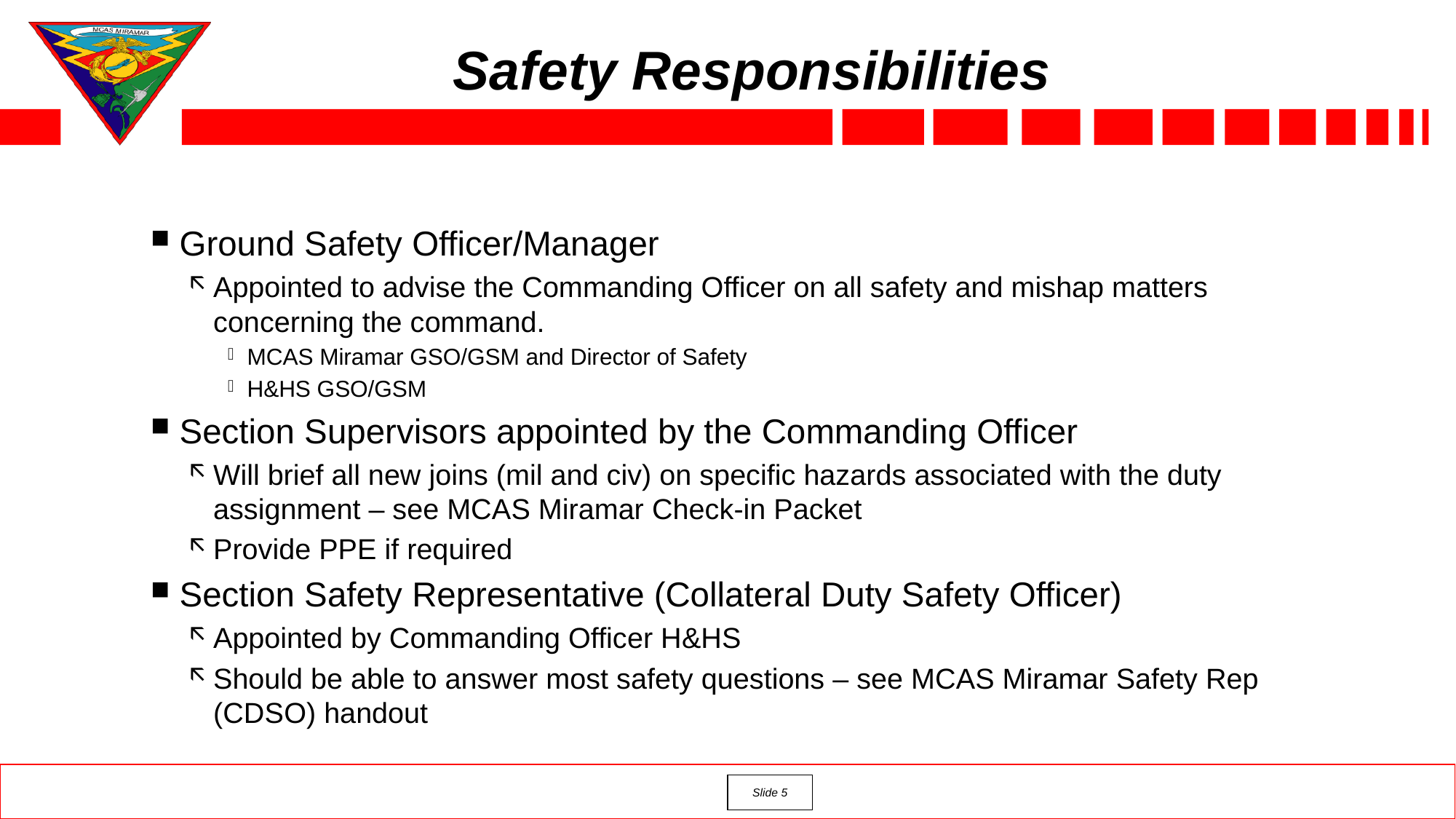

# Safety Responsibilities
Ground Safety Officer/Manager
Appointed to advise the Commanding Officer on all safety and mishap matters concerning the command.
MCAS Miramar GSO/GSM and Director of Safety
H&HS GSO/GSM
Section Supervisors appointed by the Commanding Officer
Will brief all new joins (mil and civ) on specific hazards associated with the duty assignment – see MCAS Miramar Check-in Packet
Provide PPE if required
Section Safety Representative (Collateral Duty Safety Officer)
Appointed by Commanding Officer H&HS
Should be able to answer most safety questions – see MCAS Miramar Safety Rep (CDSO) handout